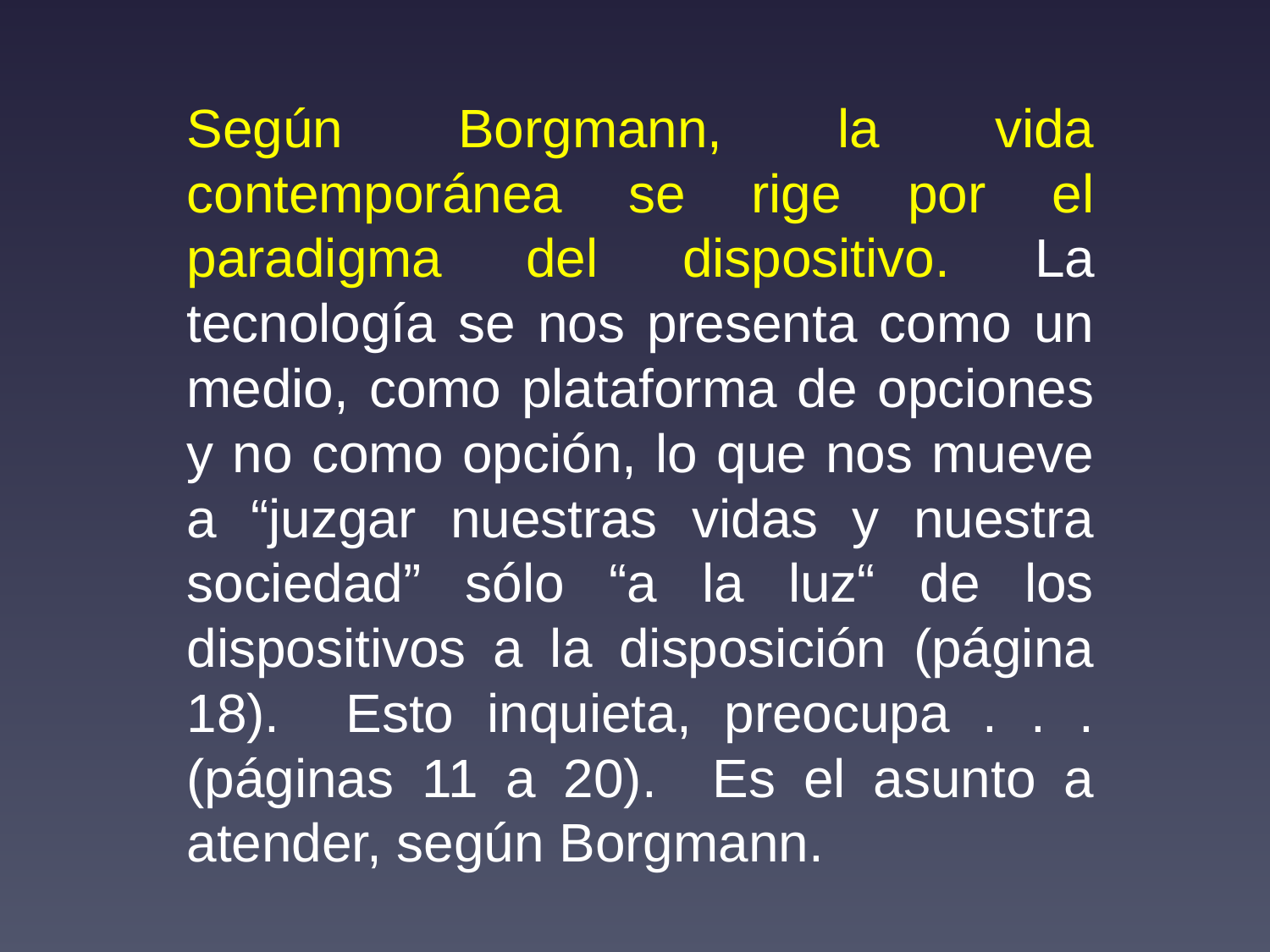

# Según Borgmann, la vida contemporánea se rige por el paradigma del dispositivo. La tecnología se nos presenta como un medio, como plataforma de opciones y no como opción, lo que nos mueve a “juzgar nuestras vidas y nuestra sociedad” sólo “a la luz“ de los dispositivos a la disposición (página 18).  Esto inquieta, preocupa . . . (páginas 11 a 20).  Es el asunto a atender, según Borgmann.